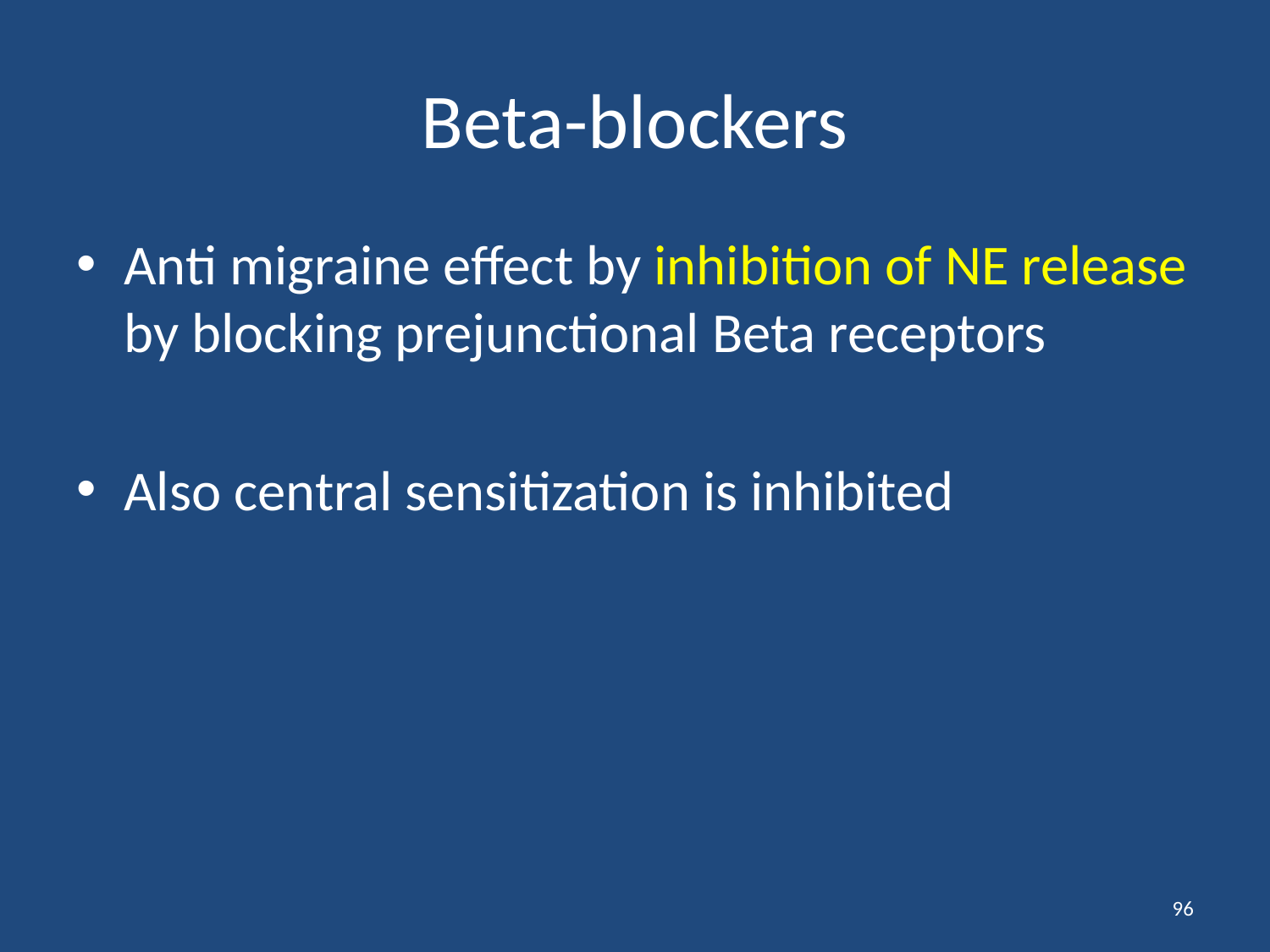

# Beta-blockers
Anti migraine effect by inhibition of NE release by blocking prejunctional Beta receptors

Also central sensitization is inhibited

96